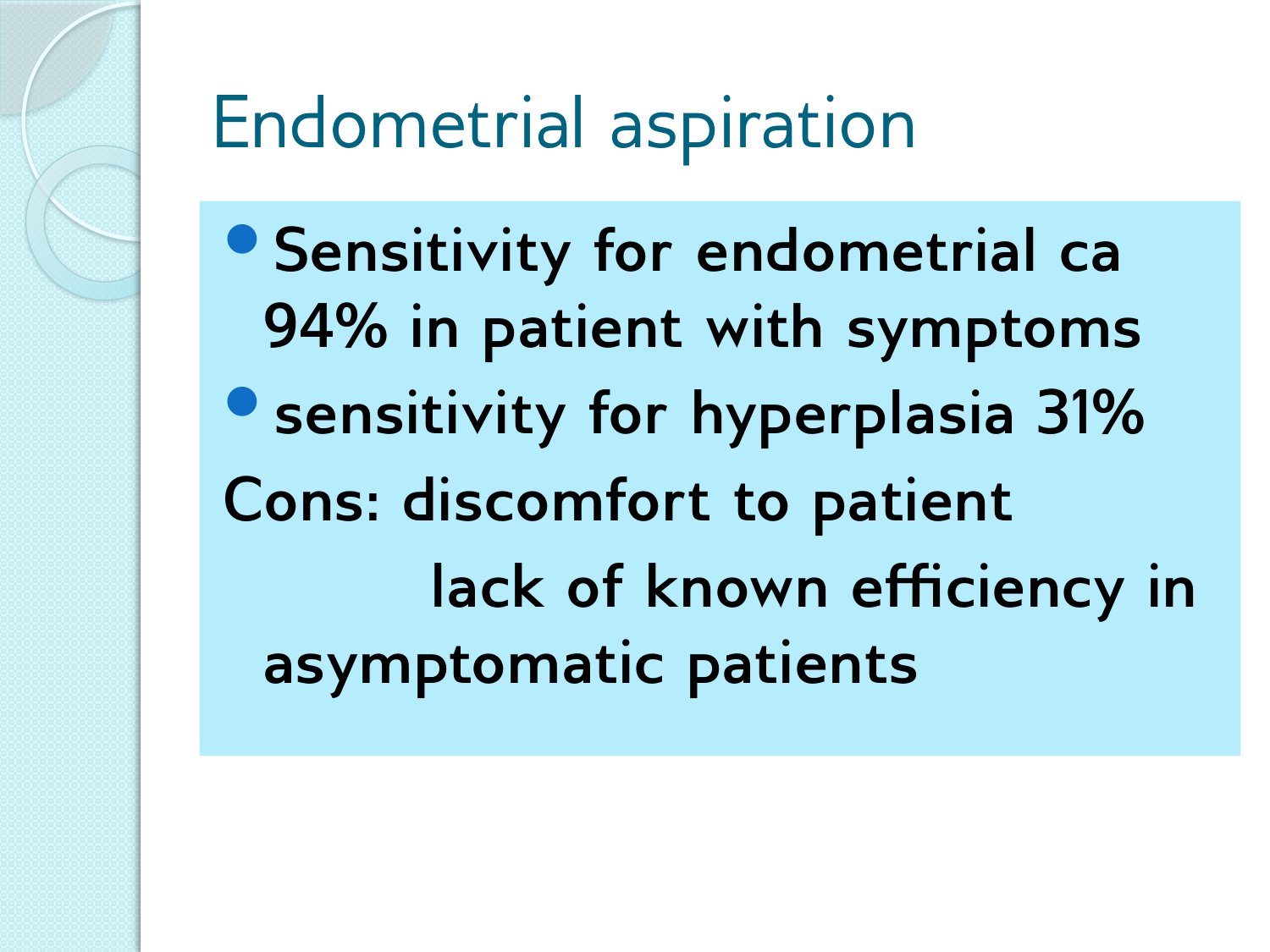

# Endometrial aspiration
Sensitivity for endometrial ca 94% in patient with symptoms
sensitivity for hyperplasia 31%
Cons: discomfort to patient
          lack of known efficiency in asymptomatic patients